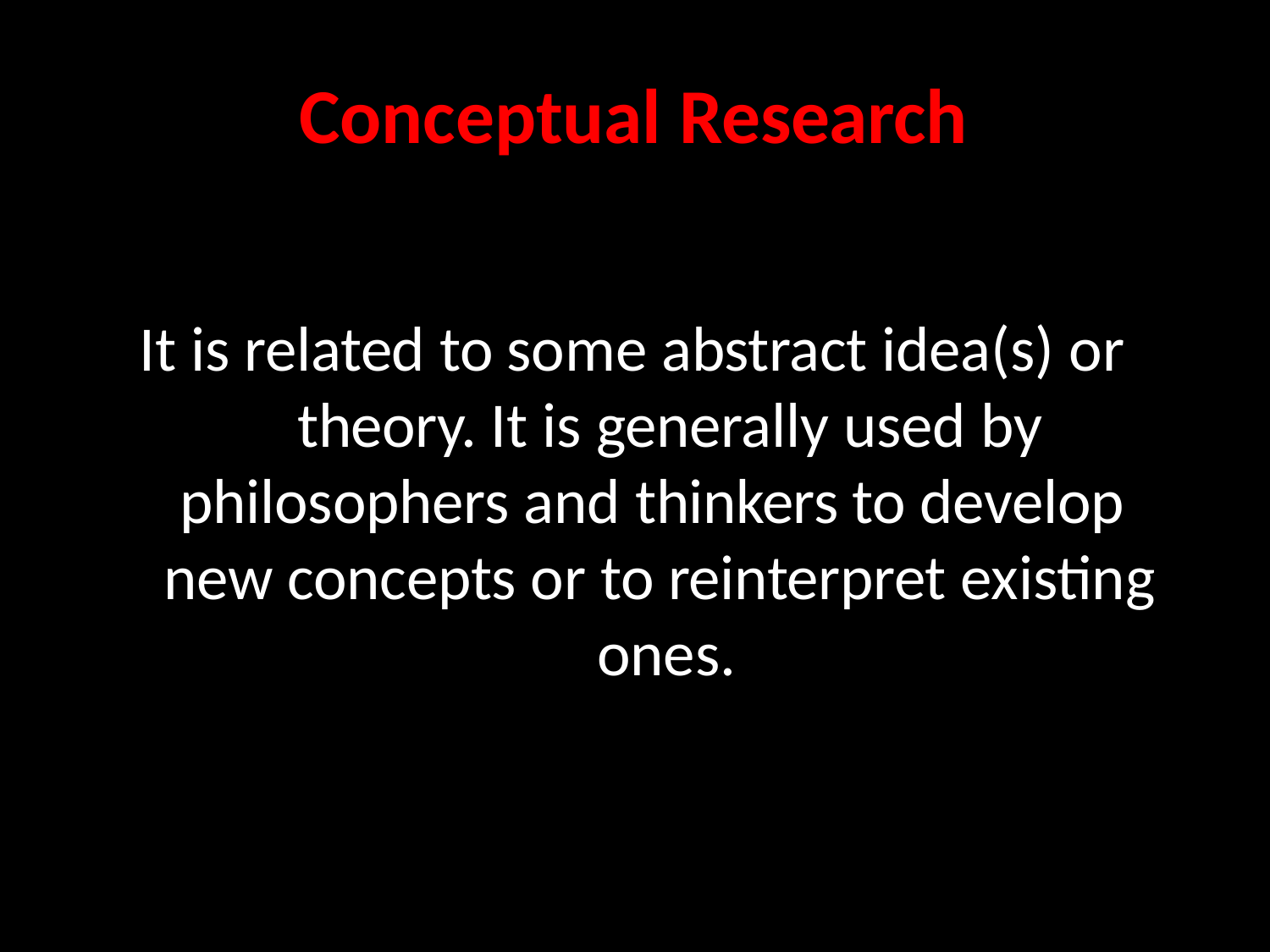

# Conceptual Research
It is related to some abstract idea(s) or  theory. It is generally used by
philosophers and thinkers to develop  new concepts or to reinterpret existing  ones.